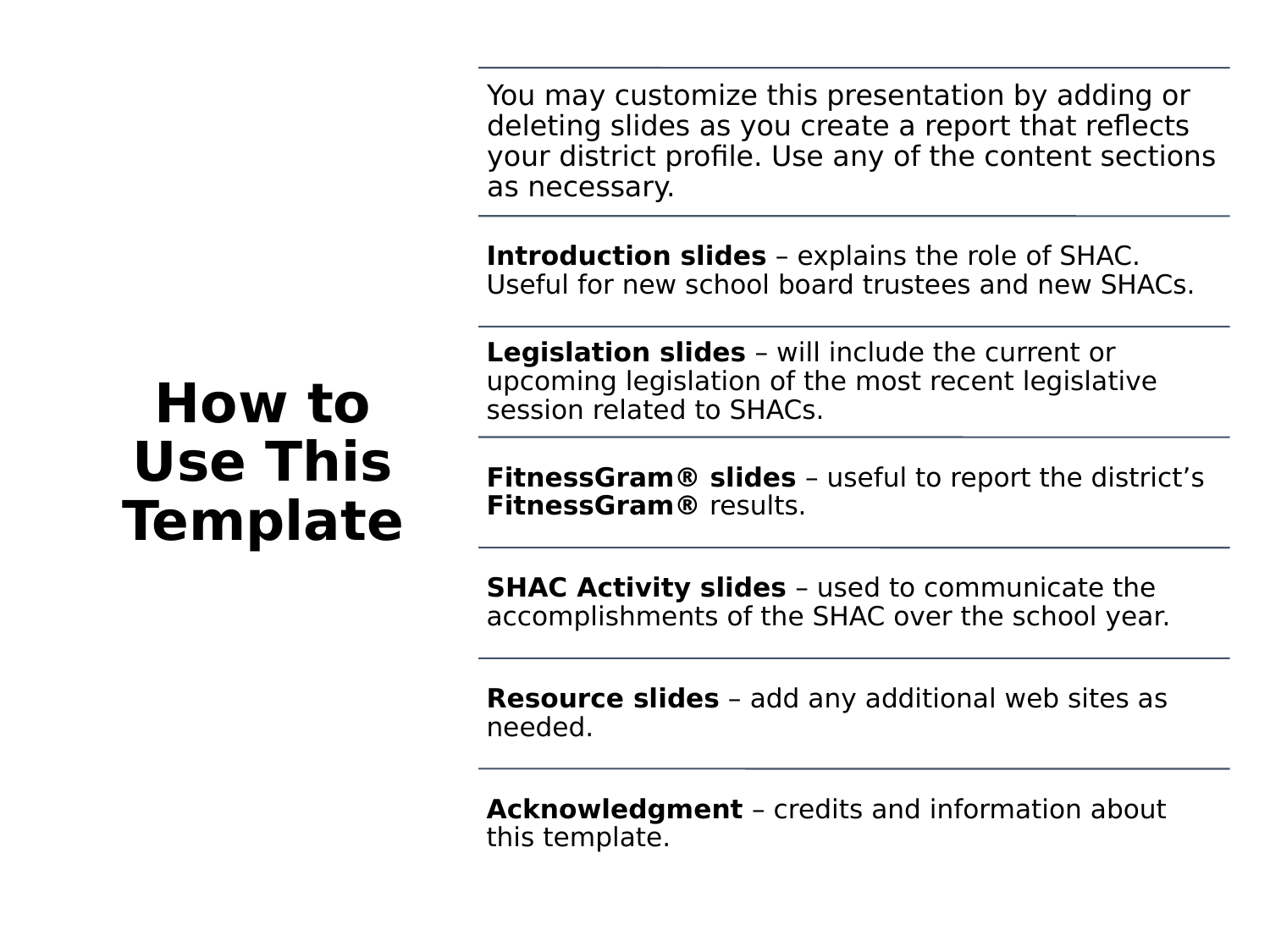

You may customize this presentation by adding or deleting slides as you create a report that reflects your district profile. Use any of the content sections as necessary.
Introduction slides – explains the role of SHAC. Useful for new school board trustees and new SHACs.
Legislation slides – will include the current or upcoming legislation of the most recent legislative session related to SHACs.
FitnessGram® slides – useful to report the district’s FitnessGram® results.
SHAC Activity slides – used to communicate the accomplishments of the SHAC over the school year.
Resource slides – add any additional web sites as needed.
Acknowledgment – credits and information about this template.
# How to Use This Template